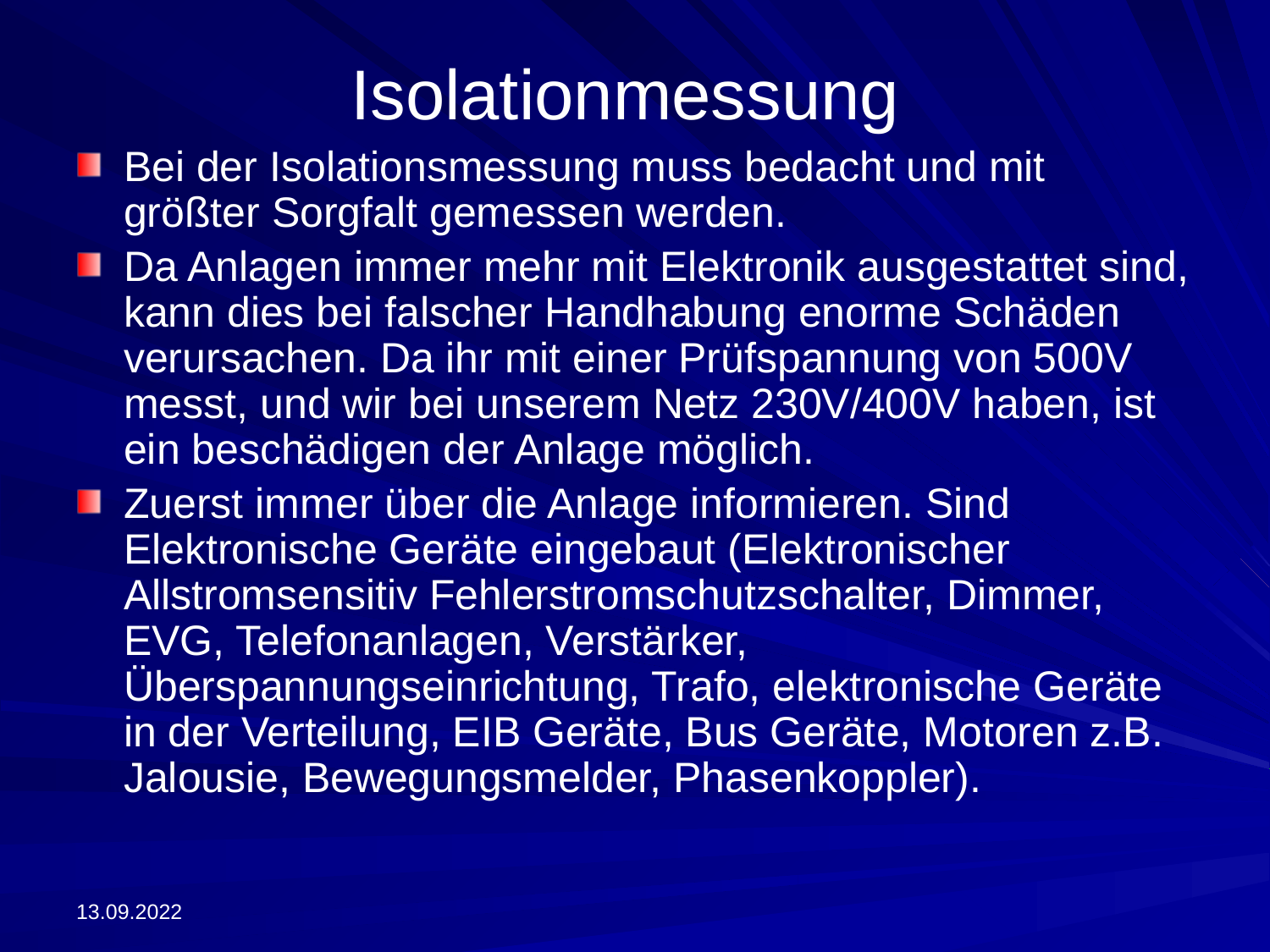

# Isolationmessung
Bei der Isolationsmessung muss bedacht und mit größter Sorgfalt gemessen werden.
Da Anlagen immer mehr mit Elektronik ausgestattet sind, kann dies bei falscher Handhabung enorme Schäden verursachen. Da ihr mit einer Prüfspannung von 500V messt, und wir bei unserem Netz 230V/400V haben, ist ein beschädigen der Anlage möglich.
Zuerst immer über die Anlage informieren. Sind Elektronische Geräte eingebaut (Elektronischer Allstromsensitiv Fehlerstromschutzschalter, Dimmer, EVG, Telefonanlagen, Verstärker, Überspannungseinrichtung, Trafo, elektronische Geräte in der Verteilung, EIB Geräte, Bus Geräte, Motoren z.B. Jalousie, Bewegungsmelder, Phasenkoppler).

13.09.2022